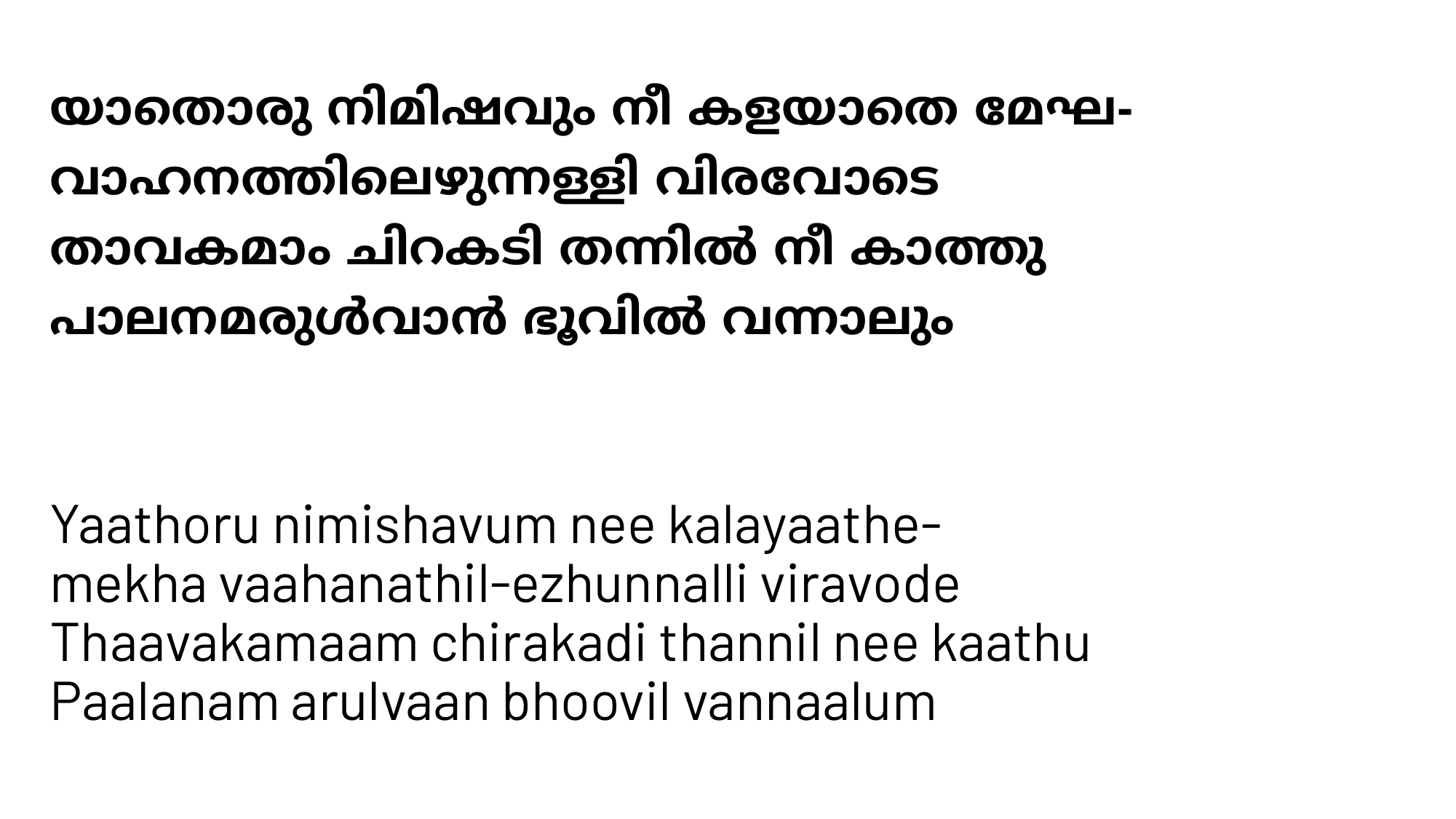

# യാതൊരു നിമിഷവും നീ കളയാതെ മേഘ- വാഹനത്തിലെഴുന്നള്ളി വിരവോടെ താവകമാം ചിറകടി തന്നില്‍ നീ കാത്തു പാലനമരുള്‍വാന്‍ ഭൂവില്‍ വന്നാലും
Yaathoru nimishavum nee kalayaathe-
mekha vaahanathil-ezhunnalli viravode
Thaavakamaam chirakadi thannil nee kaathu
Paalanam arulvaan bhoovil vannaalum